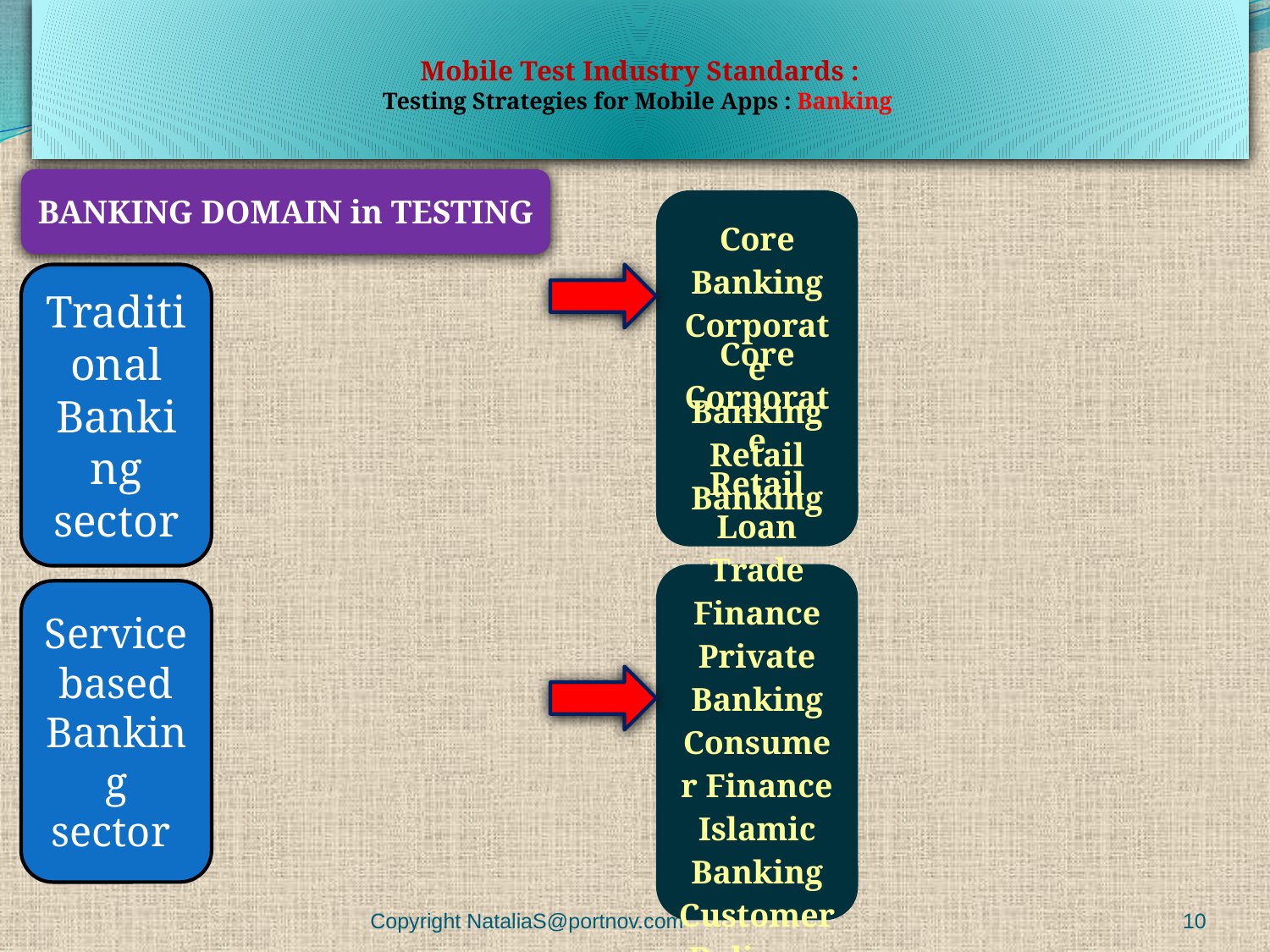

# Mobile Test Industry Standards : Testing Strategies for Mobile Apps : Banking
BANKING DOMAIN in TESTING
Core Banking
Retail Banking
Core
Retail
Loan
Trade Finance
Private Banking
Consumer Finance
Islamic Banking
Traditional Banking sector
Service based Banking sector

Copyright NataliaS@portnov.com
10